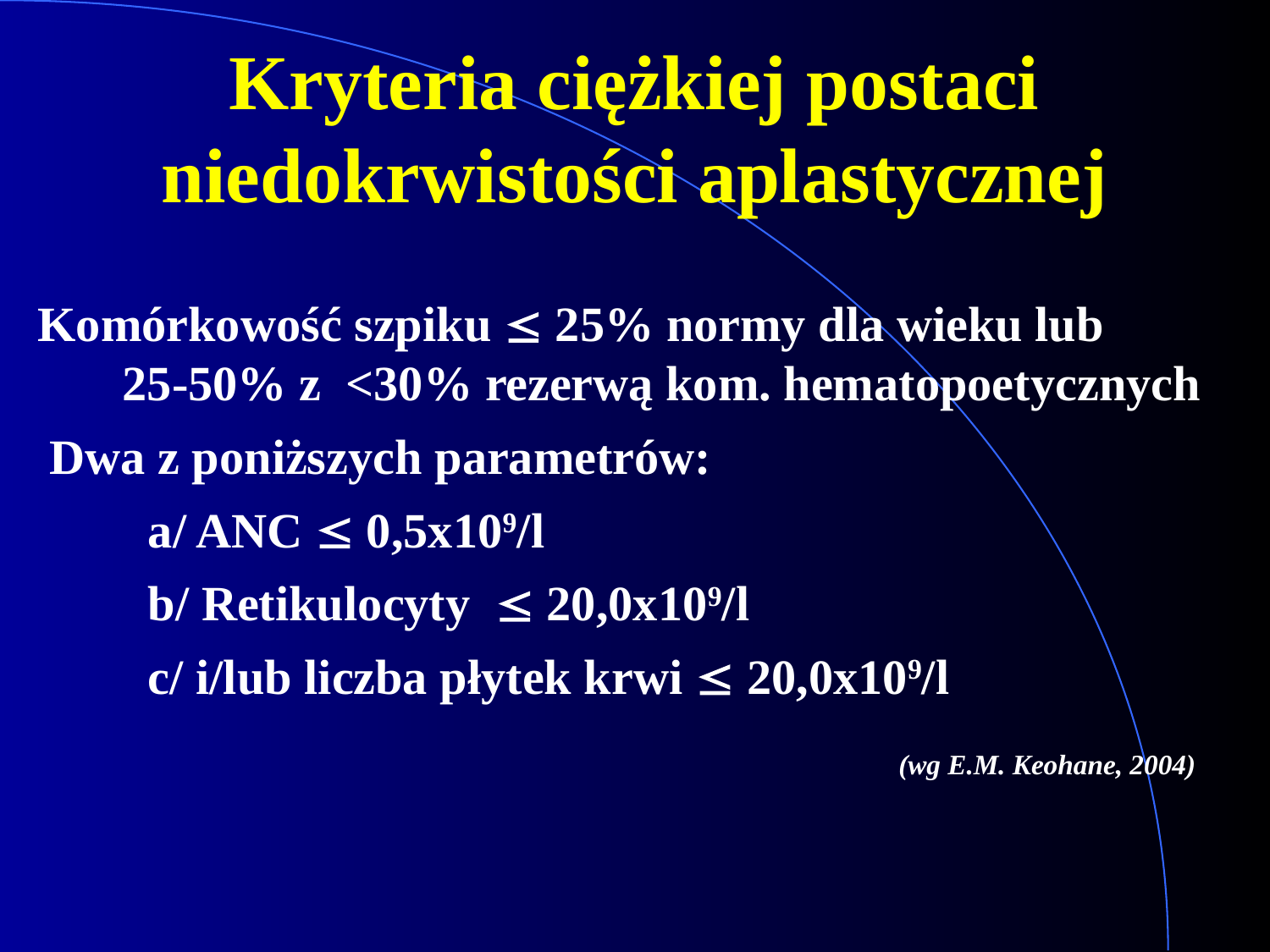

# Kryteria ciężkiej postaci niedokrwistości aplastycznej
Komórkowość szpiku ≤ 25% normy dla wieku lub
25-50% z  <30% rezerwą kom. hematopoetycznych
 Dwa z poniższych parametrów:
         a/ ANC ≤ 0,5x109/l
         b/ Retikulocyty  ≤ 20,0x109/l
         c/ i/lub liczba płytek krwi ≤ 20,0x109/l
							 (wg E.M. Keohane, 2004)